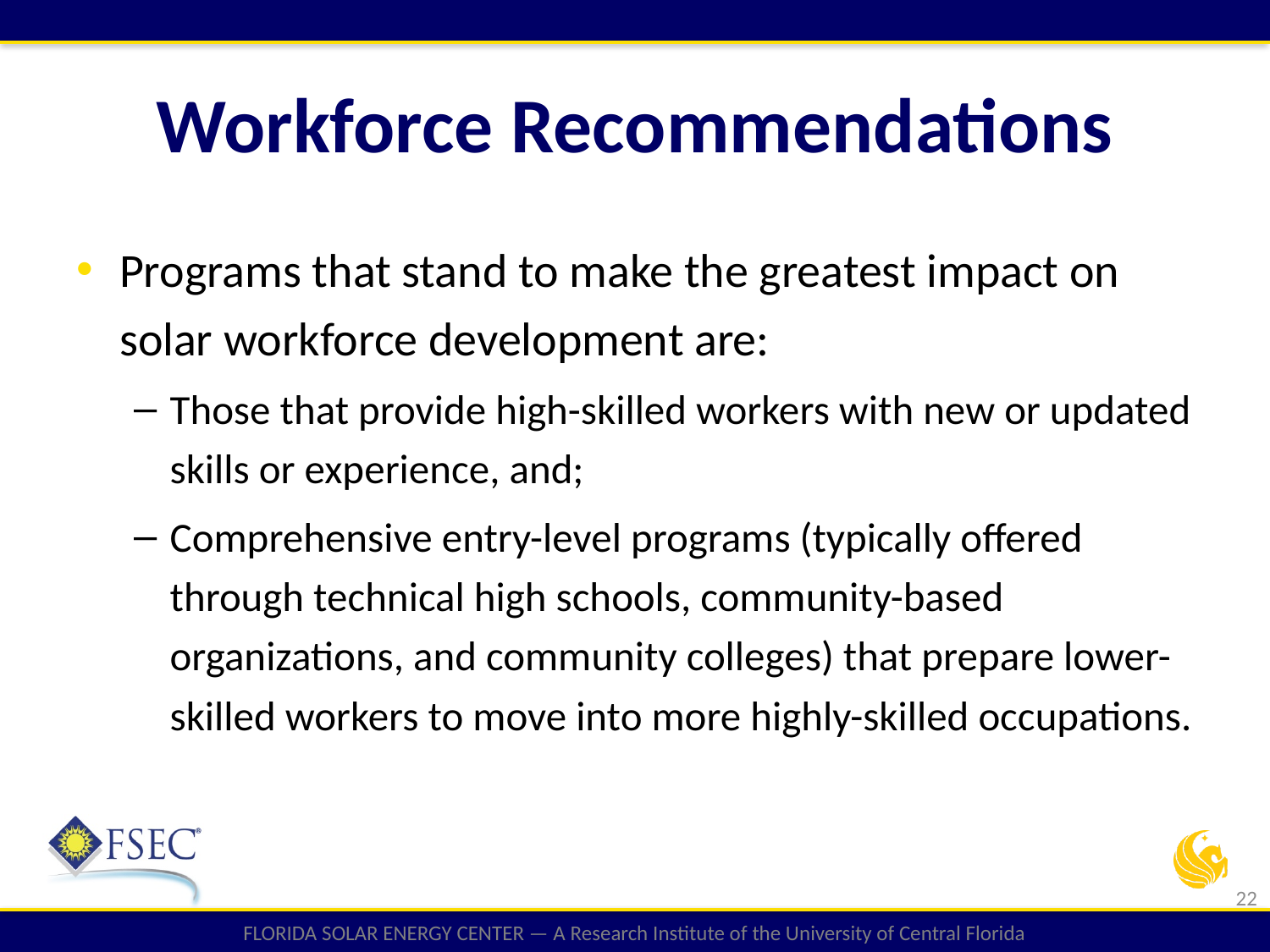

# Workforce Recommendations
Programs that stand to make the greatest impact on solar workforce development are:
Those that provide high-skilled workers with new or updated skills or experience, and;
Comprehensive entry-level programs (typically offered through technical high schools, community-based organizations, and community colleges) that prepare lower-skilled workers to move into more highly-skilled occupations.
22